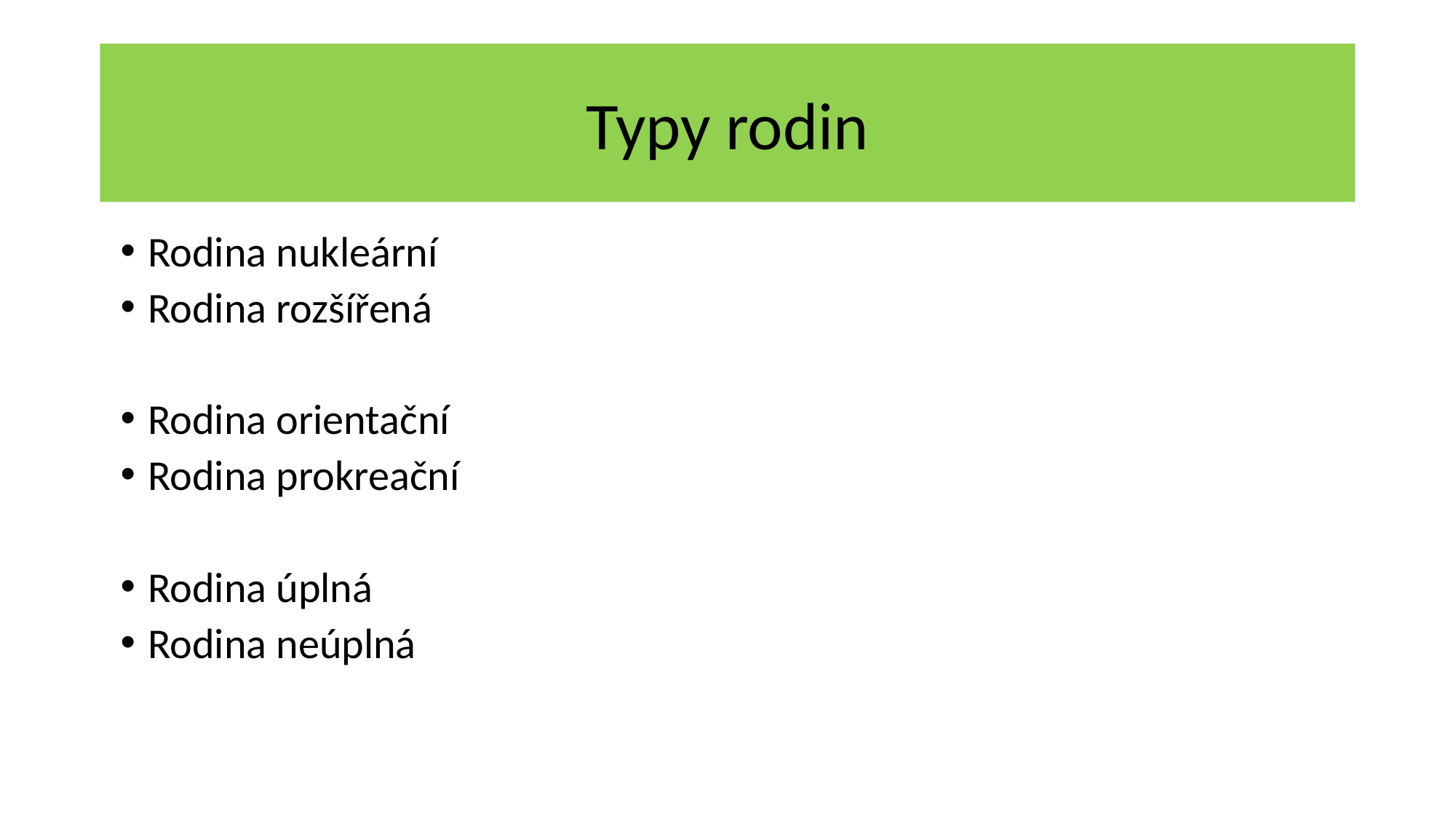

# Typy rodin
Rodina nukleární
Rodina rozšířená

Rodina orientační
Rodina prokreační

Rodina úplná
Rodina neúplná